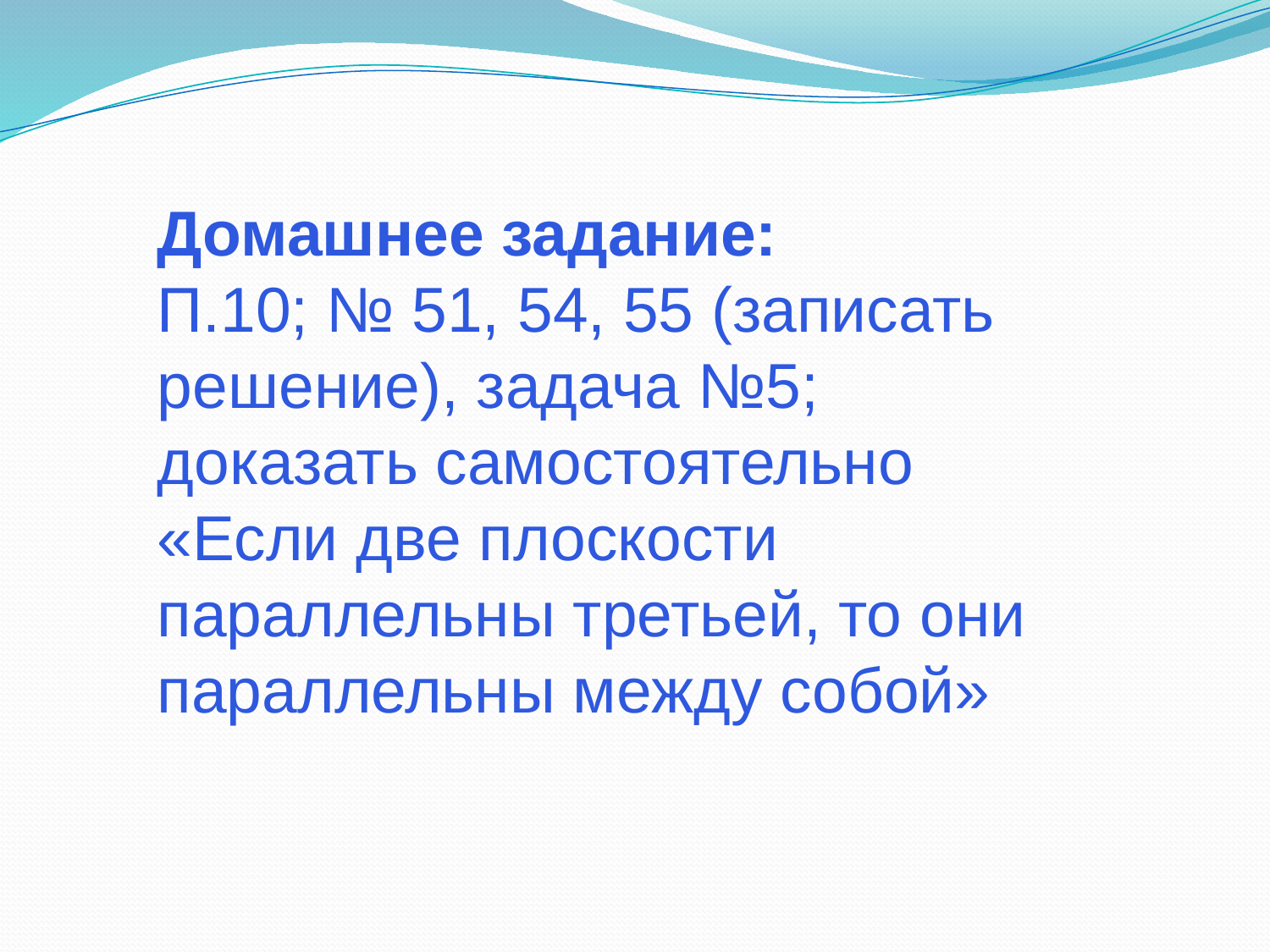

Домашнее задание:
П.10; № 51, 54, 55 (записать решение), задача №5; доказать самостоятельно «Если две плоскости параллельны третьей, то они параллельны между собой»